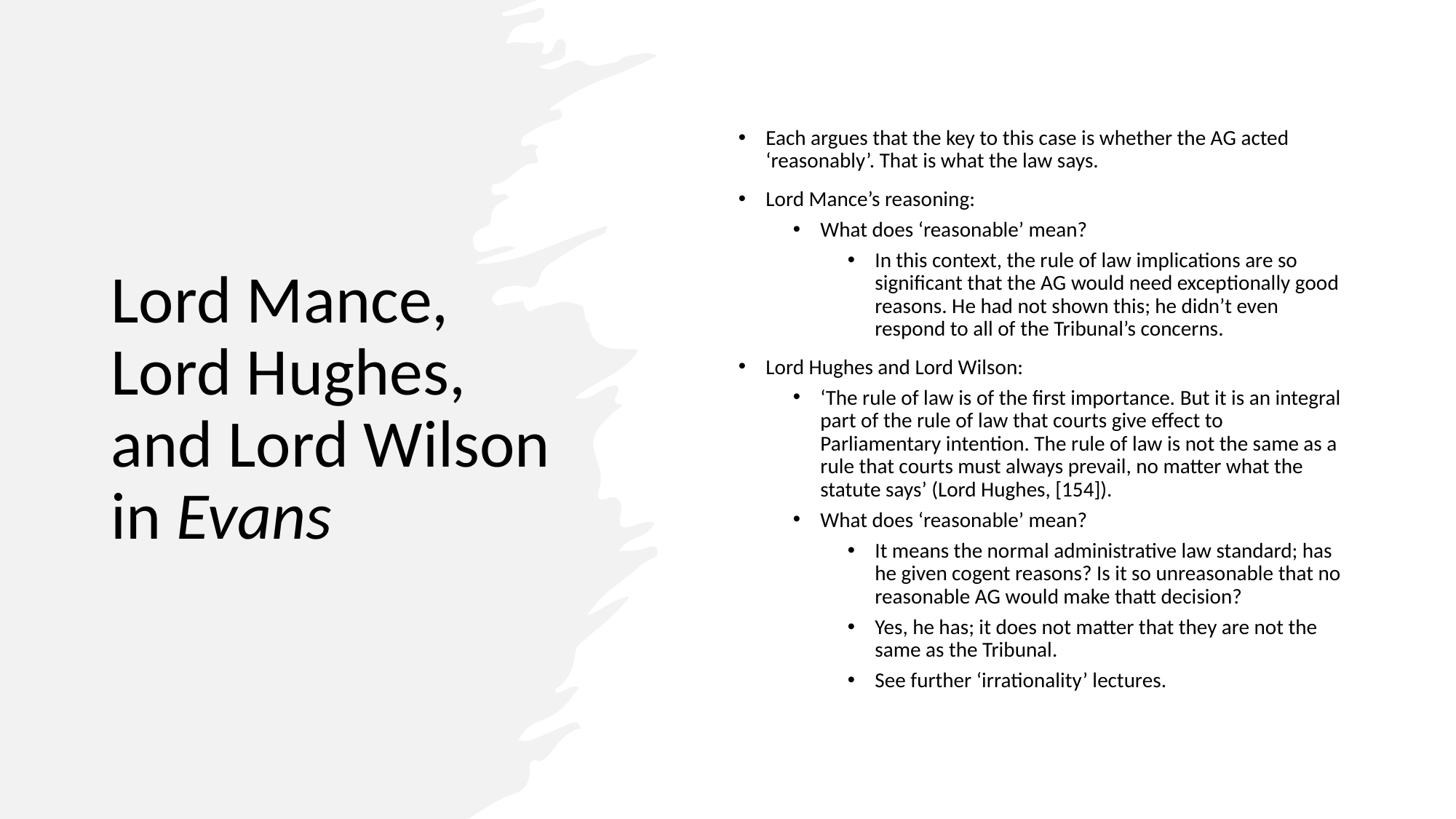

# Lord Mance, Lord Hughes, and Lord Wilson in Evans
Each argues that the key to this case is whether the AG acted ‘reasonably’. That is what the law says.
Lord Mance’s reasoning:
What does ‘reasonable’ mean?
In this context, the rule of law implications are so significant that the AG would need exceptionally good reasons. He had not shown this; he didn’t even respond to all of the Tribunal’s concerns.
Lord Hughes and Lord Wilson:
‘The rule of law is of the first importance. But it is an integral part of the rule of law that courts give effect to Parliamentary intention. The rule of law is not the same as a rule that courts must always prevail, no matter what the statute says’ (Lord Hughes, [154]).
What does ‘reasonable’ mean?
It means the normal administrative law standard; has he given cogent reasons? Is it so unreasonable that no reasonable AG would make thatt decision?
Yes, he has; it does not matter that they are not the same as the Tribunal.
See further ‘irrationality’ lectures.